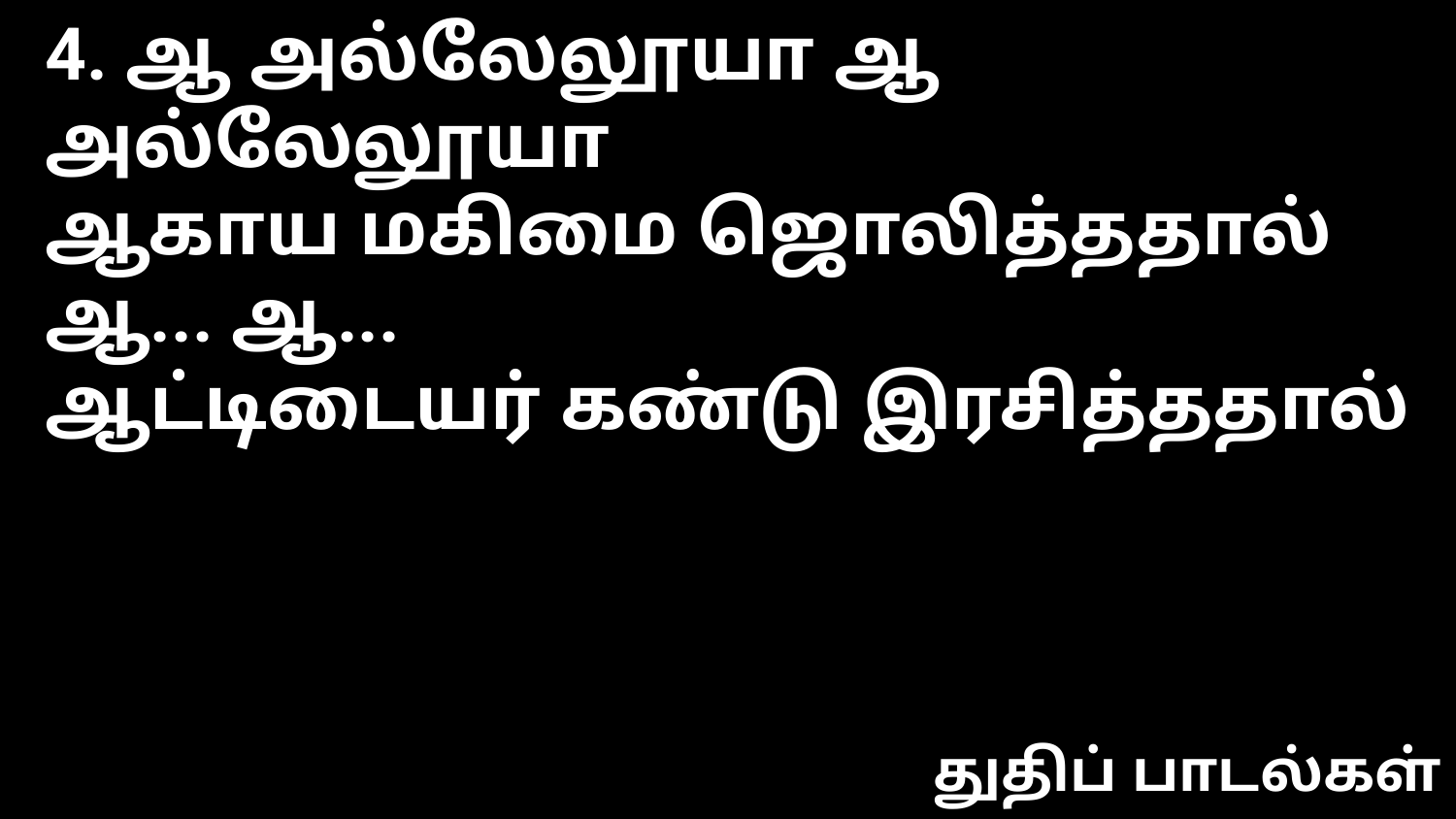

4. ஆ அல்லேலூயா ஆ அல்லேலூயா
ஆகாய மகிமை ஜொலித்ததால்  ஆ... ஆ...
ஆட்டிடையர் கண்டு இரசித்ததால்

துதிப் பாடல்கள்